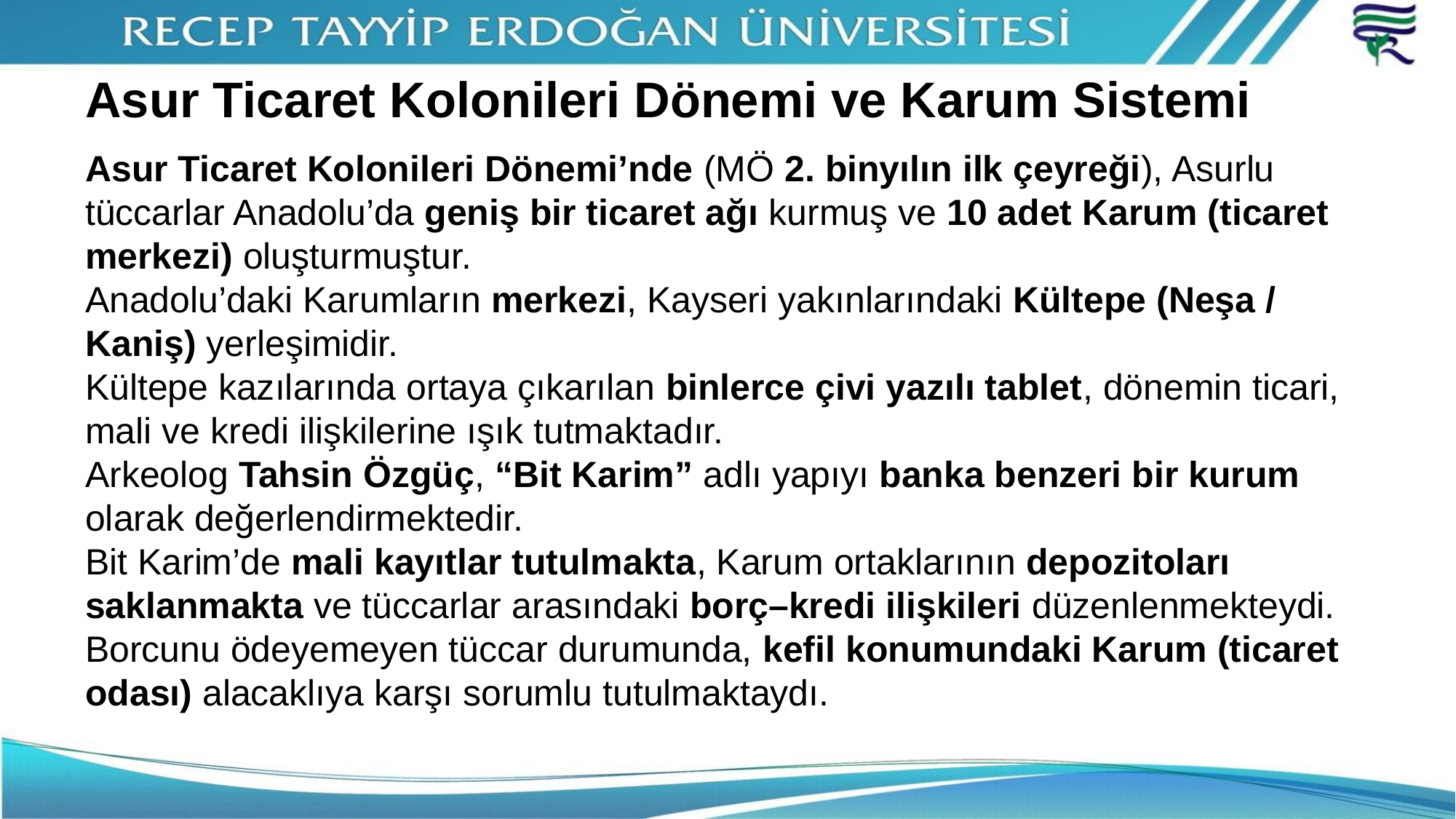

# Asur Ticaret Kolonileri Dönemi ve Karum Sistemi
Asur Ticaret Kolonileri Dönemi’nde (MÖ 2. binyılın ilk çeyreği), Asurlu tüccarlar Anadolu’da geniş bir ticaret ağı kurmuş ve 10 adet Karum (ticaret merkezi) oluşturmuştur.
Anadolu’daki Karumların merkezi, Kayseri yakınlarındaki Kültepe (Neşa / Kaniş) yerleşimidir.
Kültepe kazılarında ortaya çıkarılan binlerce çivi yazılı tablet, dönemin ticari, mali ve kredi ilişkilerine ışık tutmaktadır.
Arkeolog Tahsin Özgüç, “Bit Karim” adlı yapıyı banka benzeri bir kurum olarak değerlendirmektedir.
Bit Karim’de mali kayıtlar tutulmakta, Karum ortaklarının depozitoları saklanmakta ve tüccarlar arasındaki borç–kredi ilişkileri düzenlenmekteydi.
Borcunu ödeyemeyen tüccar durumunda, kefil konumundaki Karum (ticaret odası) alacaklıya karşı sorumlu tutulmaktaydı.